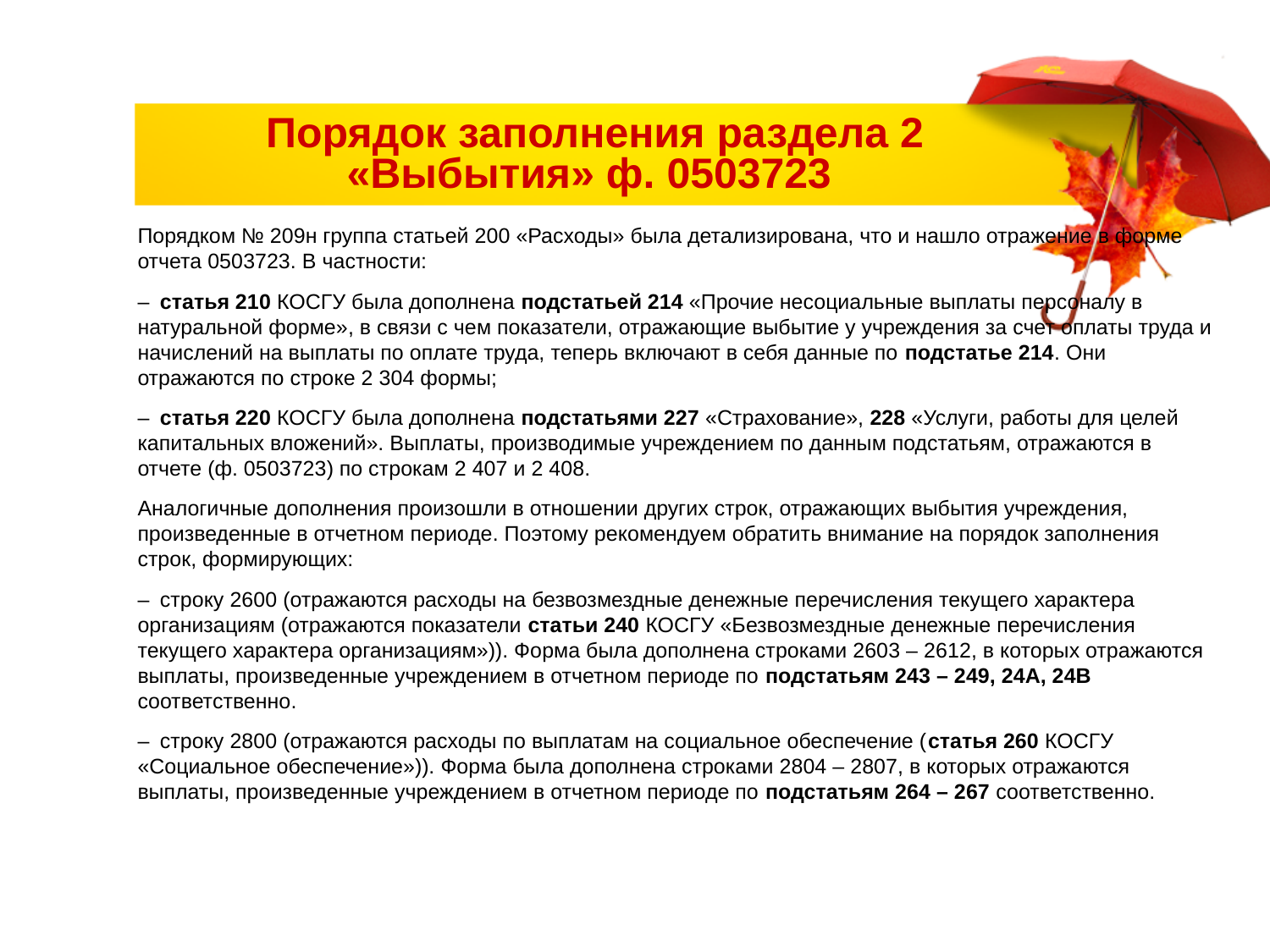

# Порядок заполнения раздела 2 «Выбытия» ф. 0503723
Порядком № 209н группа статьей 200 «Расходы» была детализирована, что и нашло отражение в форме отчета 0503723. В частности:
– статья 210 КОСГУ была дополнена подстатьей 214 «Прочие несоциальные выплаты персоналу в натуральной форме», в связи с чем показатели, отражающие выбытие у учреждения за счет оплаты труда и начислений на выплаты по оплате труда, теперь включают в себя данные по подстатье 214. Они отражаются по строке 2 304 формы;
– статья 220 КОСГУ была дополнена подстатьями 227 «Страхование», 228 «Услуги, работы для целей капитальных вложений». Выплаты, производимые учреждением по данным подстатьям, отражаются в отчете (ф. 0503723) по строкам 2 407 и 2 408.
Аналогичные дополнения произошли в отношении других строк, отражающих выбытия учреждения, произведенные в отчетном периоде. Поэтому рекомендуем обратить внимание на порядок заполнения строк, формирующих:
– строку 2600 (отражаются расходы на безвозмездные денежные перечисления текущего характера организациям (отражаются показатели статьи 240 КОСГУ «Безвозмездные денежные перечисления текущего характера организациям»)). Форма была дополнена строками 2603 – 2612, в которых отражаются выплаты, произведенные учреждением в отчетном периоде по подстатьям 243 – 249, 24А, 24В соответственно.
– строку 2800 (отражаются расходы по выплатам на социальное обеспечение (статья 260 КОСГУ «Социальное обеспечение»)). Форма была дополнена строками 2804 – 2807, в которых отражаются выплаты, произведенные учреждением в отчетном периоде по подстатьям 264 – 267 соответственно.